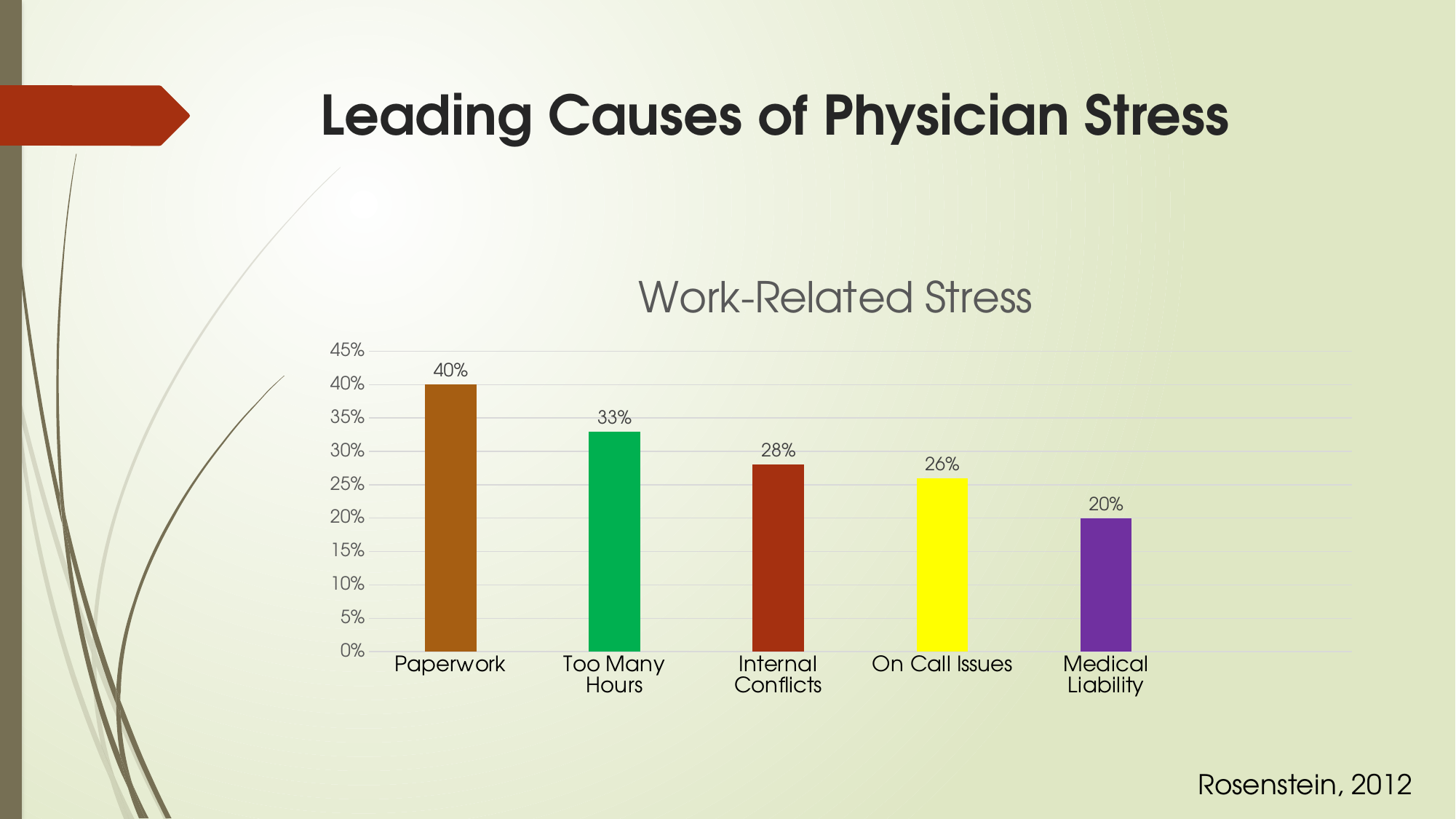

# Leading Causes of Physician Stress

### Chart:

| Category | Work-Related Stress  |
|---|---|
| Paperwork | 0.4 |
| Too Many Hours | 0.33 |
| Internal Conflicts | 0.28 |
| On Call Issues | 0.26 |
| Medical Liability | 0.2 |
Rosenstein, 2012